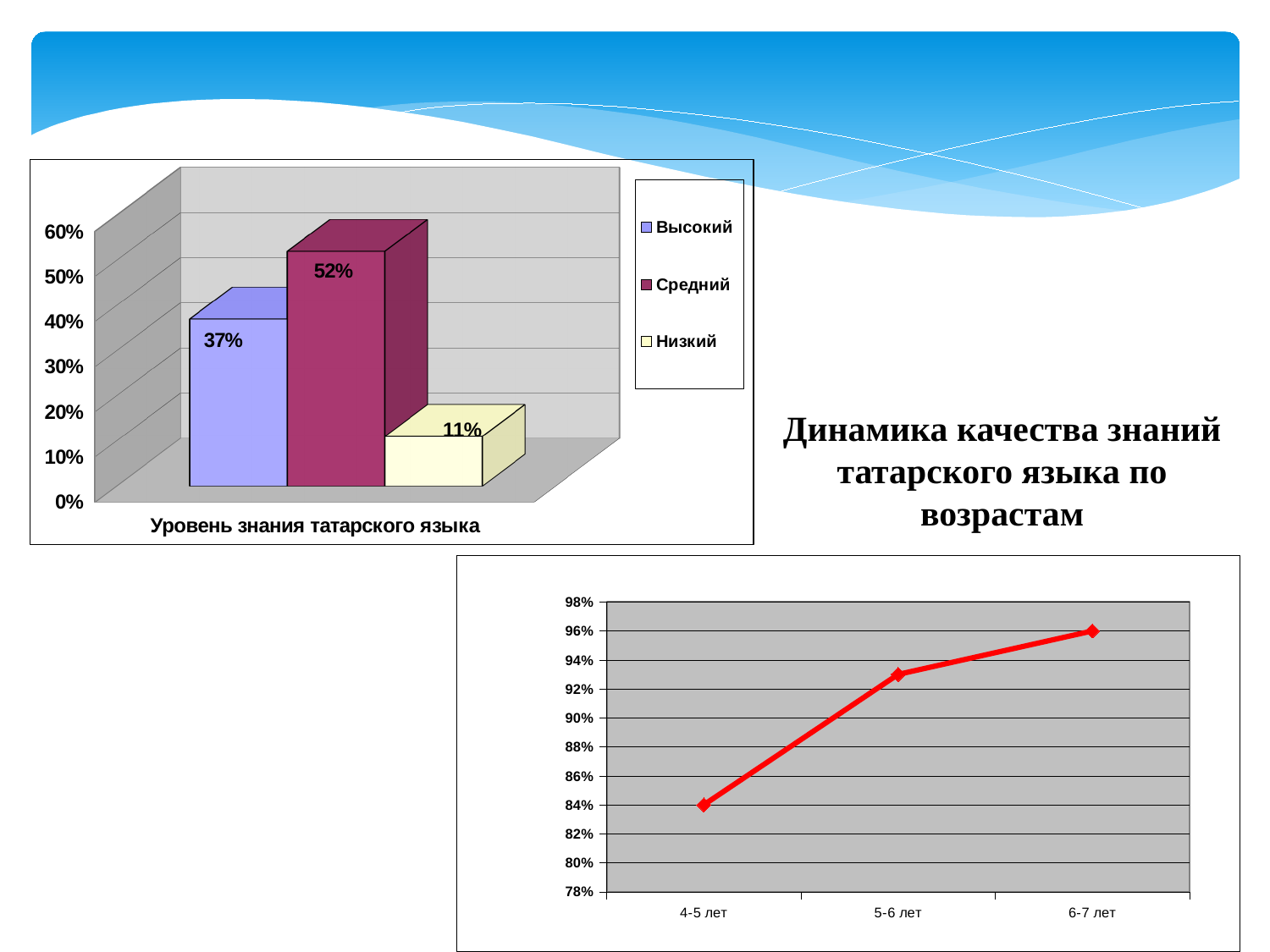

[unsupported chart]

Динамика качества знаний татарского языка по возрастам

### Chart

| Category | 4-5 лет |
|---|---|
| 4-5 лет | 0.8400000000000004 |
| 5-6 лет | 0.93 |
| 6-7 лет | 0.9600000000000004 |